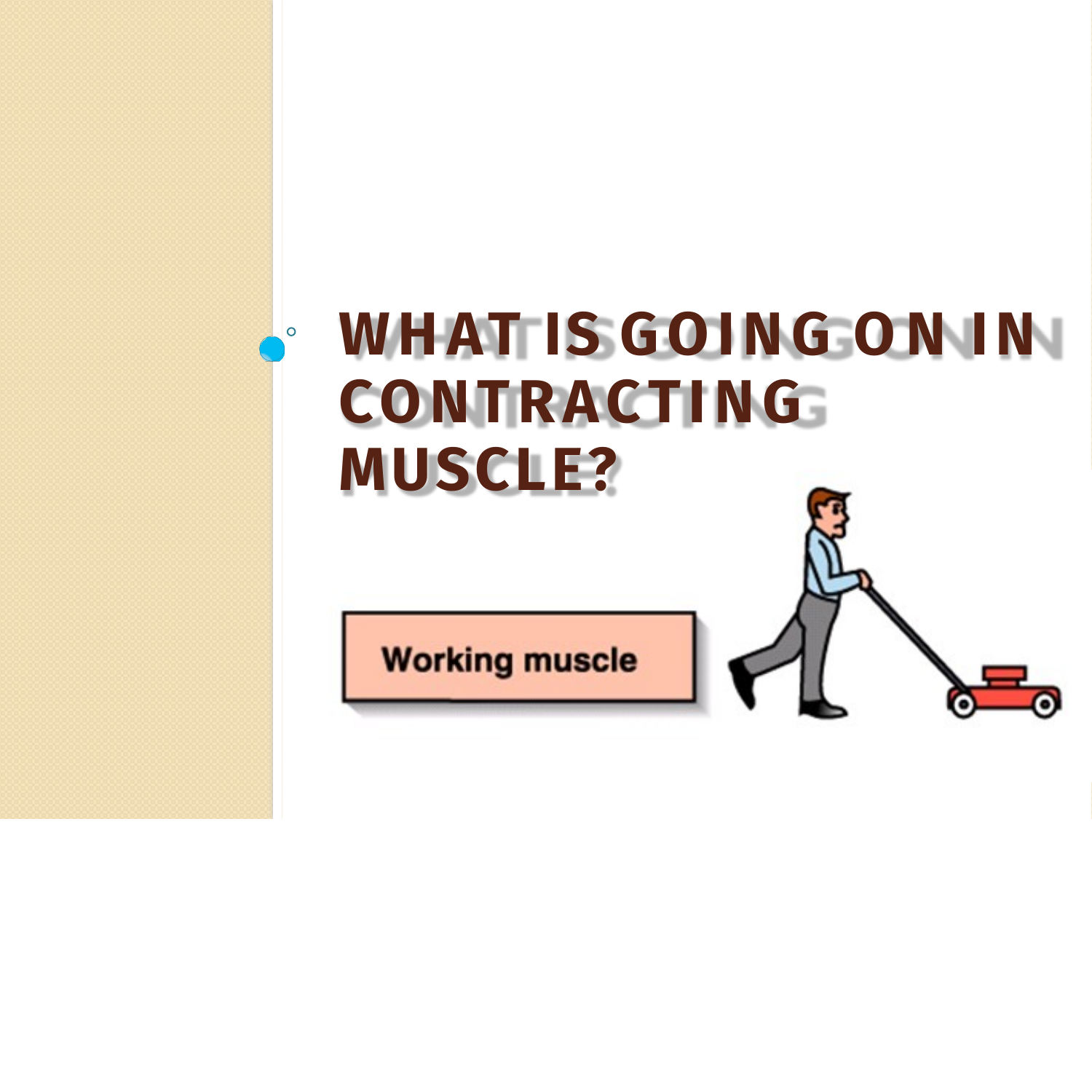

# WHAT IS GOING ON IN  CONTRACTING  MUSCLE?